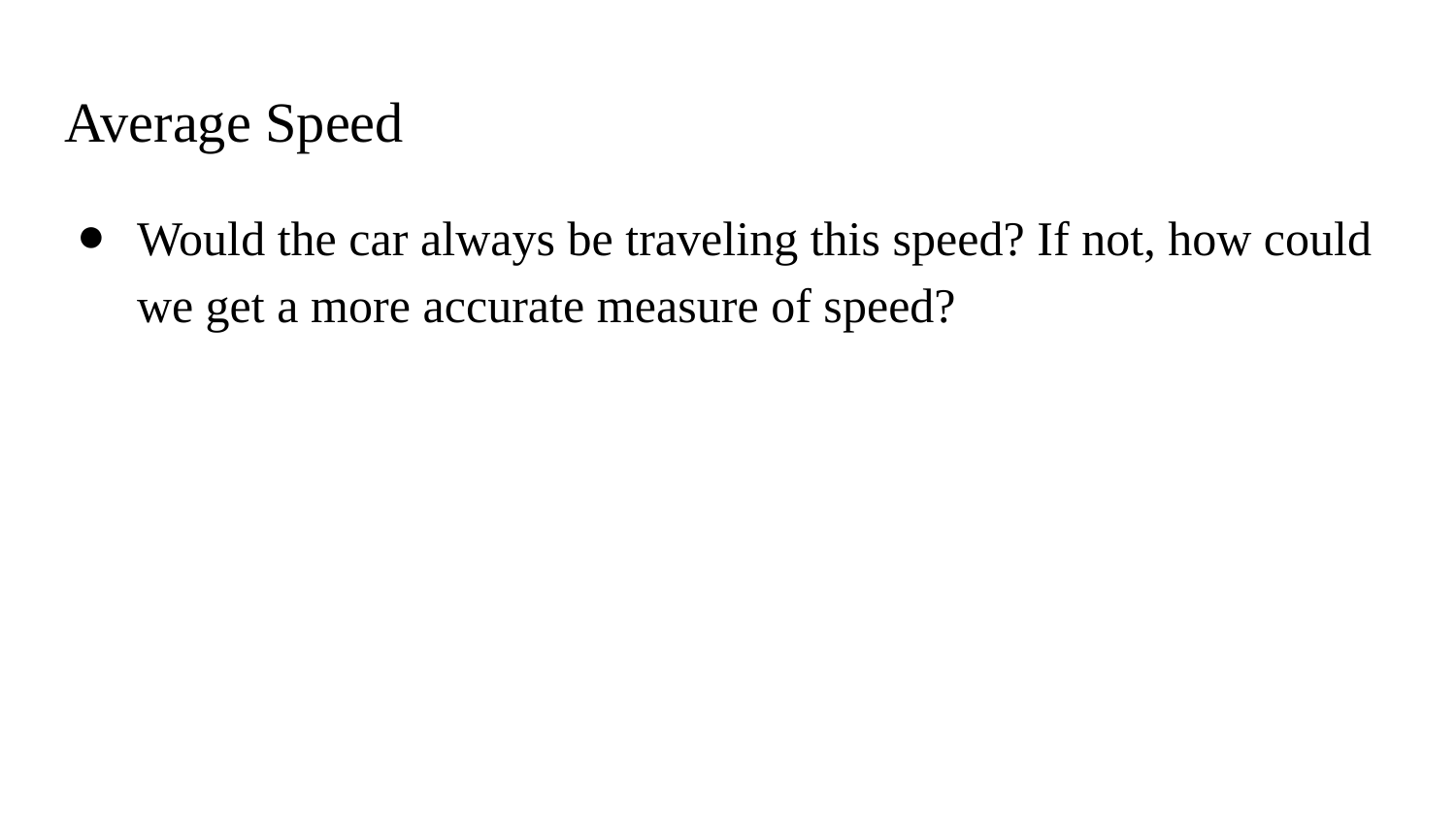

# Average Speed
Would the car always be traveling this speed? If not, how could we get a more accurate measure of speed?